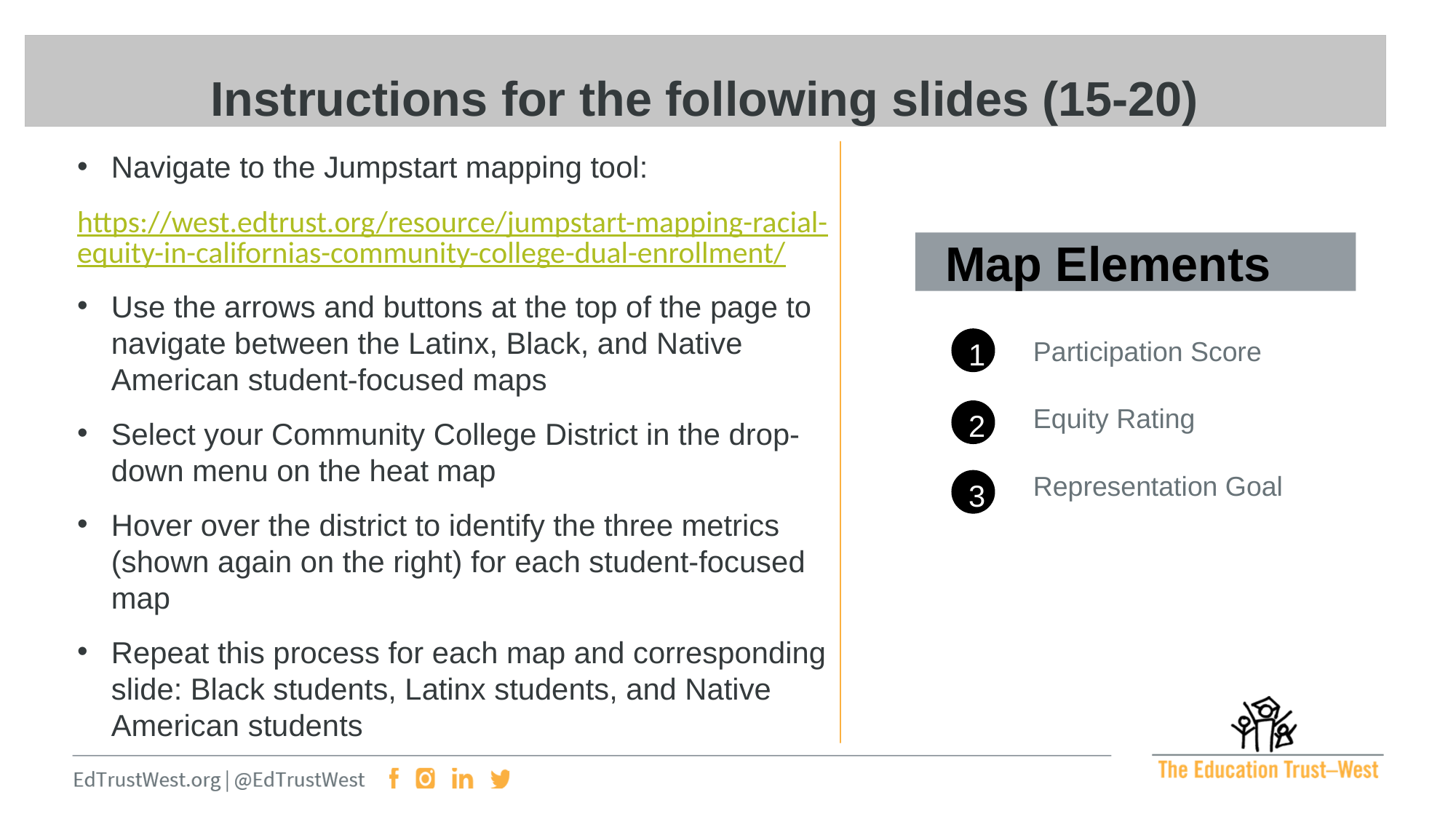

Instructions for the following slides (15-20)
Navigate to the Jumpstart mapping tool:
https://west.edtrust.org/resource/jumpstart-mapping-racial-equity-in-californias-community-college-dual-enrollment/
Use the arrows and buttons at the top of the page to navigate between the Latinx, Black, and Native American student-focused maps
Select your Community College District in the drop-down menu on the heat map
Hover over the district to identify the three metrics (shown again on the right) for each student-focused map
Repeat this process for each map and corresponding slide: Black students, Latinx students, and Native American students

Map Elements
Participation Score
Equity Rating
Representation Goal

1
2
3